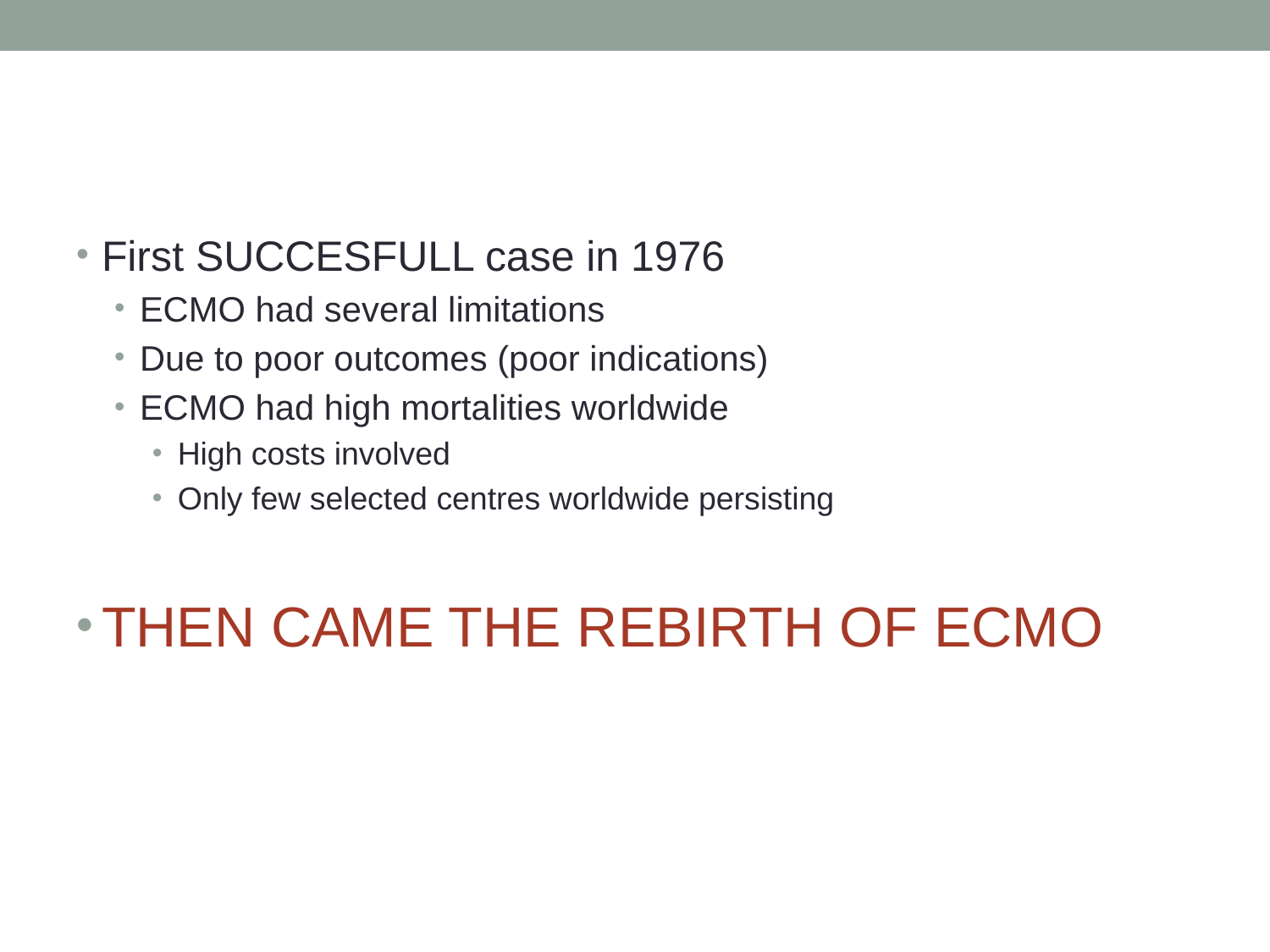

#
First SUCCESFULL case in 1976
ECMO had several limitations
Due to poor outcomes (poor indications)
ECMO had high mortalities worldwide
High costs involved
Only few selected centres worldwide persisting

THEN CAME THE REBIRTH OF ECMO